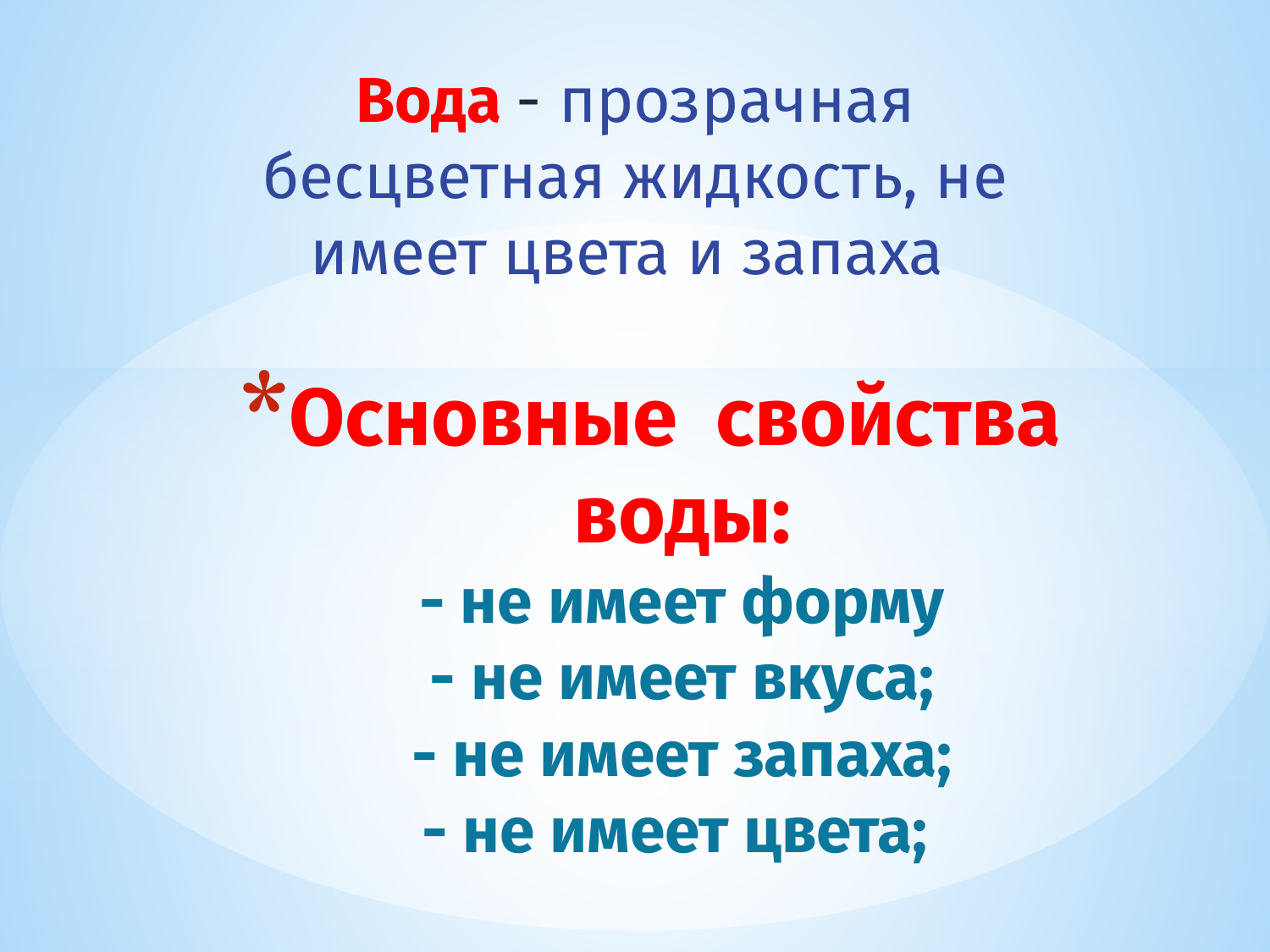

Вода - прозрачная бесцветная жидкость, не имеет цвета и запаха
# Основные  свойства  воды: - не имеет форму - не имеет вкуса; - не имеет запаха; - не имеет цвета;